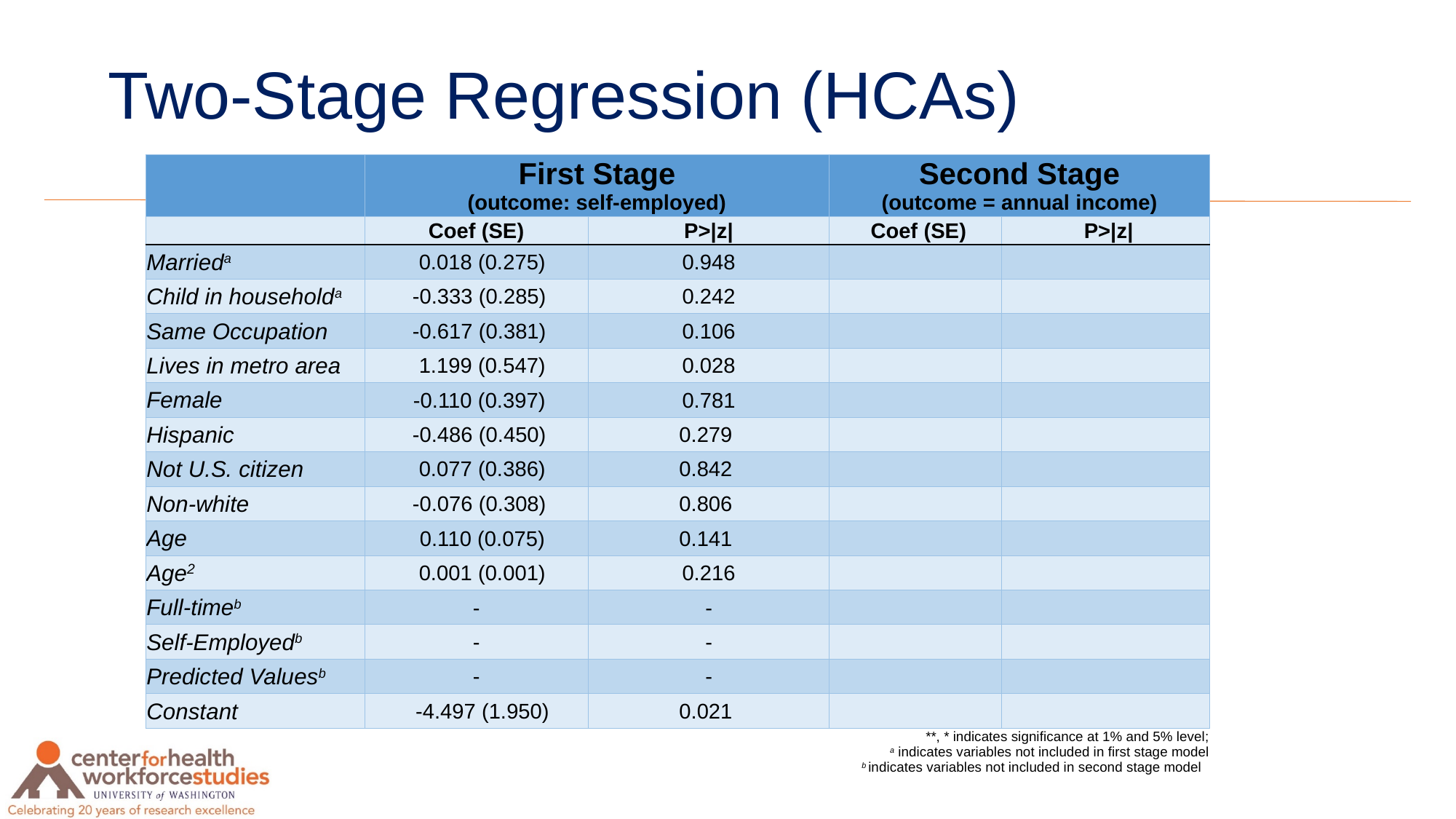

# Two-Stage Regression (HCAs)
|  | First Stage (outcome: self-employed) |  | Second Stage (outcome = annual income) |  |
| --- | --- | --- | --- | --- |
|  | Coef (SE) | P>|z| | Coef (SE) | P>|z| |
| Marrieda | 0.018 (0.275) | 0.948 |  |  |
| Child in householda | -0.333 (0.285) | 0.242 |  |  |
| Same Occupation | -0.617 (0.381) | 0.106 |  |  |
| Lives in metro area | 1.199 (0.547) | 0.028 |  |  |
| Female | -0.110 (0.397) | 0.781 |  |  |
| Hispanic | -0.486 (0.450) | 0.279 |  |  |
| Not U.S. citizen | 0.077 (0.386) | 0.842 |  |  |
| Non-white | -0.076 (0.308) | 0.806 |  |  |
| Age | 0.110 (0.075) | 0.141 |  |  |
| Age2 | 0.001 (0.001) | 0.216 |  |  |
| Full-timeb | - | - |  |  |
| Self-Employedb | - | - |  |  |
| Predicted Valuesb | - | - |  |  |
| Constant | -4.497 (1.950) | 0.021 |  |  |
| \*\*, \* indicates significance at 1% and 5% level; a indicates variables not included in first stage model b indicates variables not included in second stage model |  |  |  |  |